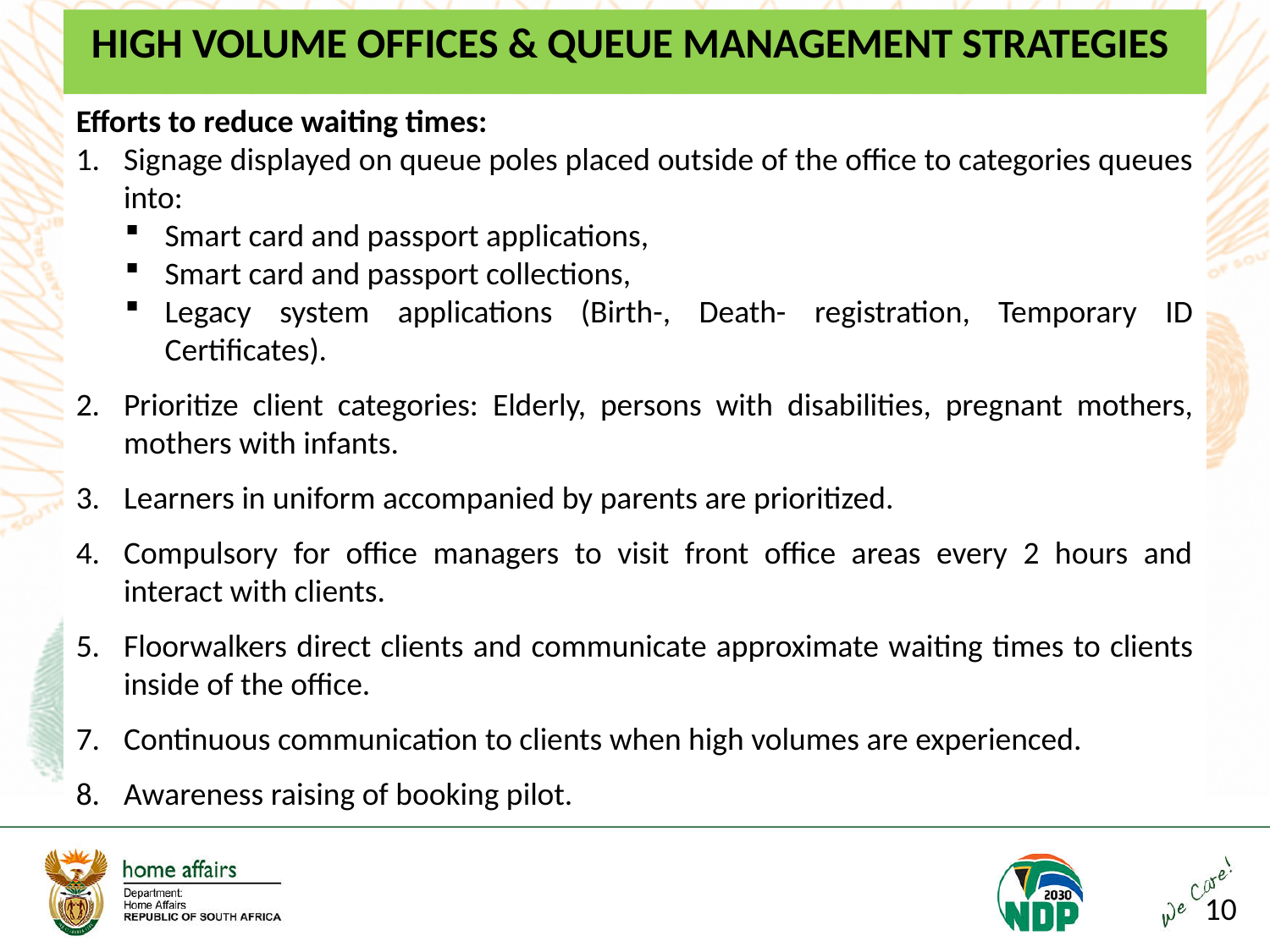

# HIGH VOLUME OFFICES & QUEUE MANAGEMENT STRATEGIES
Efforts to reduce waiting times:
Signage displayed on queue poles placed outside of the office to categories queues into:
Smart card and passport applications,
Smart card and passport collections,
Legacy system applications (Birth-, Death- registration, Temporary ID Certificates).

Prioritize client categories: Elderly, persons with disabilities, pregnant mothers, mothers with infants.

Learners in uniform accompanied by parents are prioritized.

Compulsory for office managers to visit front office areas every 2 hours and interact with clients.

Floorwalkers direct clients and communicate approximate waiting times to clients inside of the office.

Continuous communication to clients when high volumes are experienced.

Awareness raising of booking pilot.
10